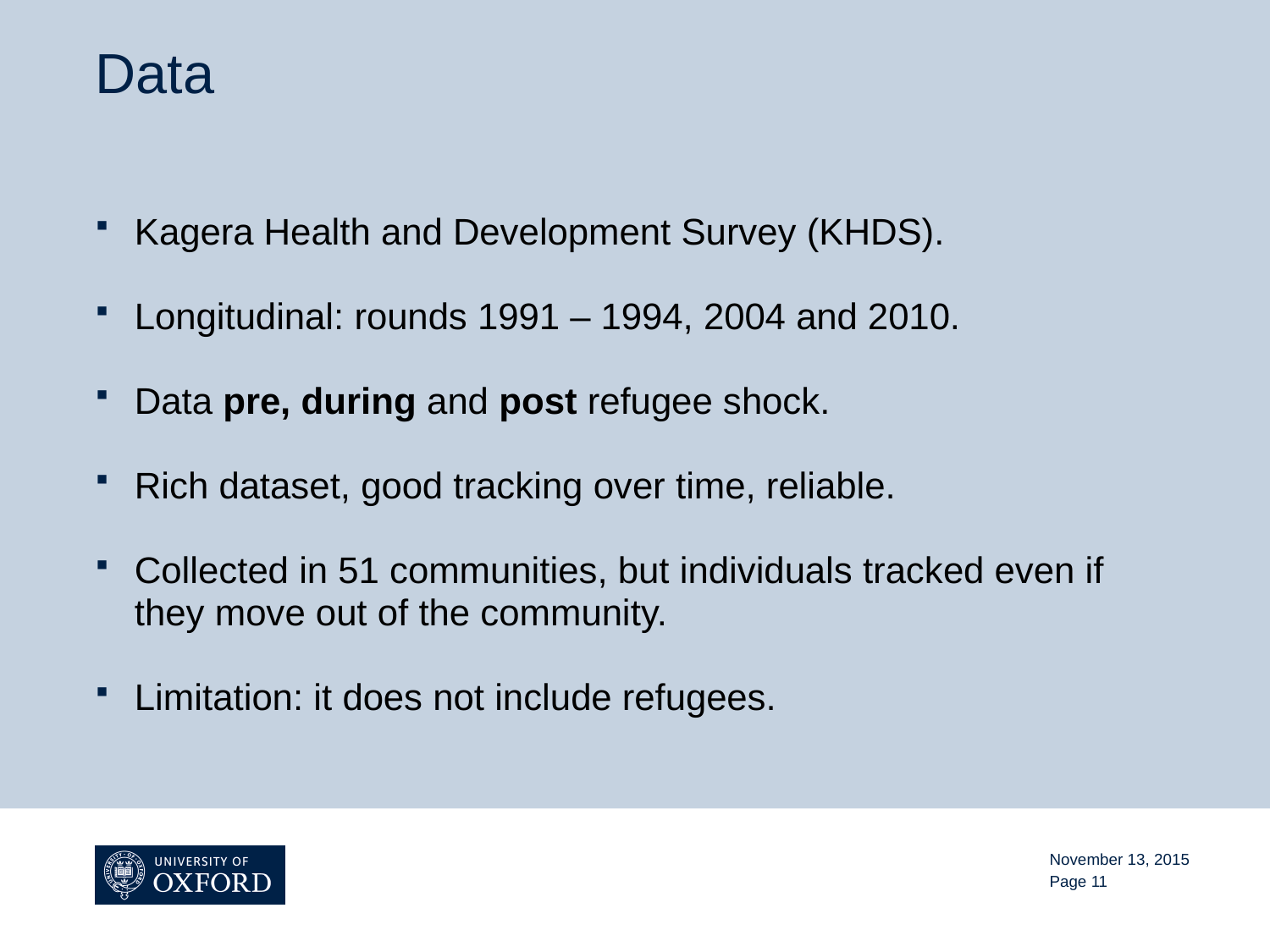

# Data
Kagera Health and Development Survey (KHDS).

Longitudinal: rounds 1991 – 1994, 2004 and 2010.

Data pre, during and post refugee shock.

Rich dataset, good tracking over time, reliable.

Collected in 51 communities, but individuals tracked even if they move out of the community.

Limitation: it does not include refugees.

November 13, 2015
Page 11